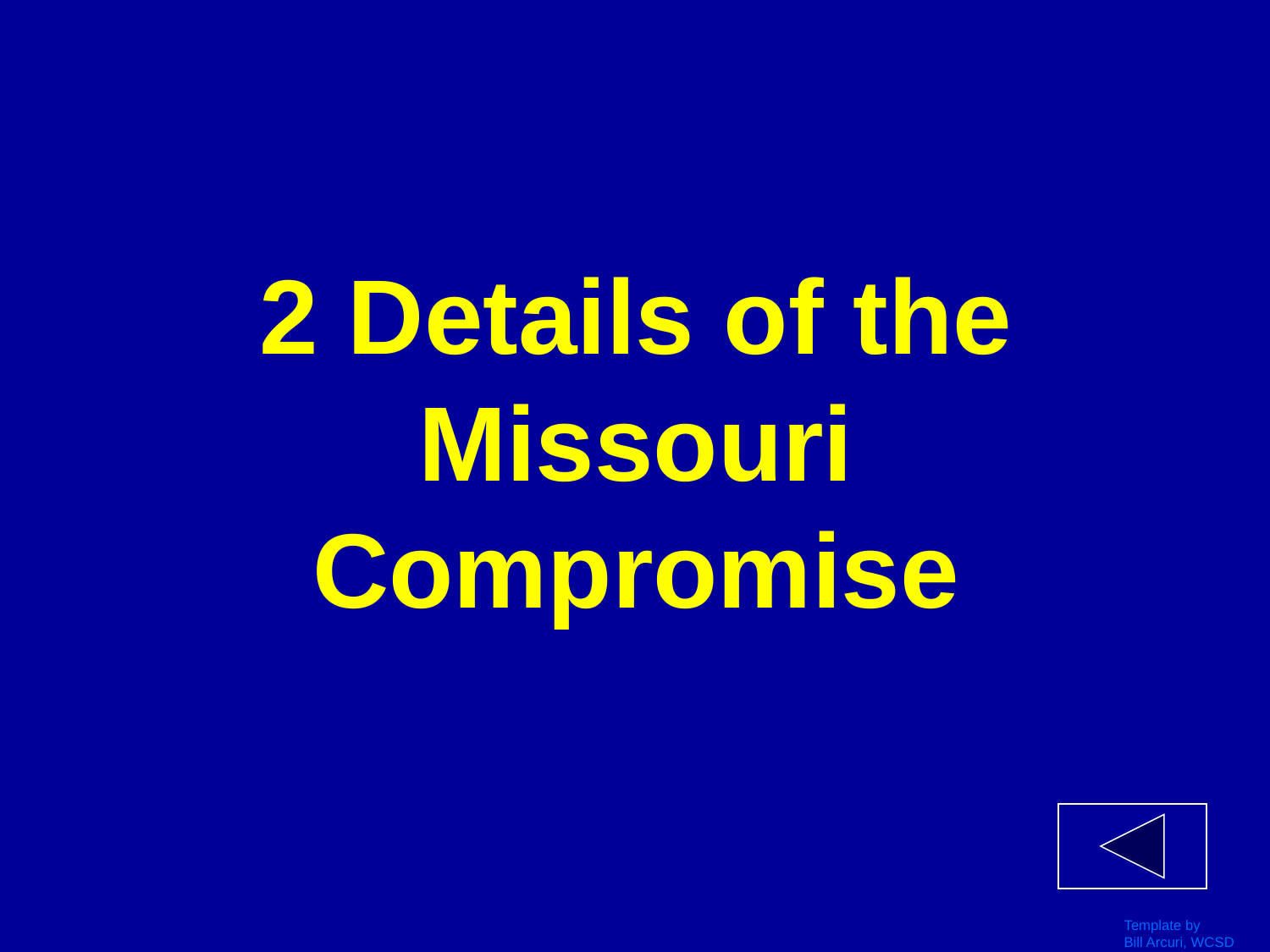

# 2 Details of the Missouri Compromise

Template by
Bill Arcuri, WCSD